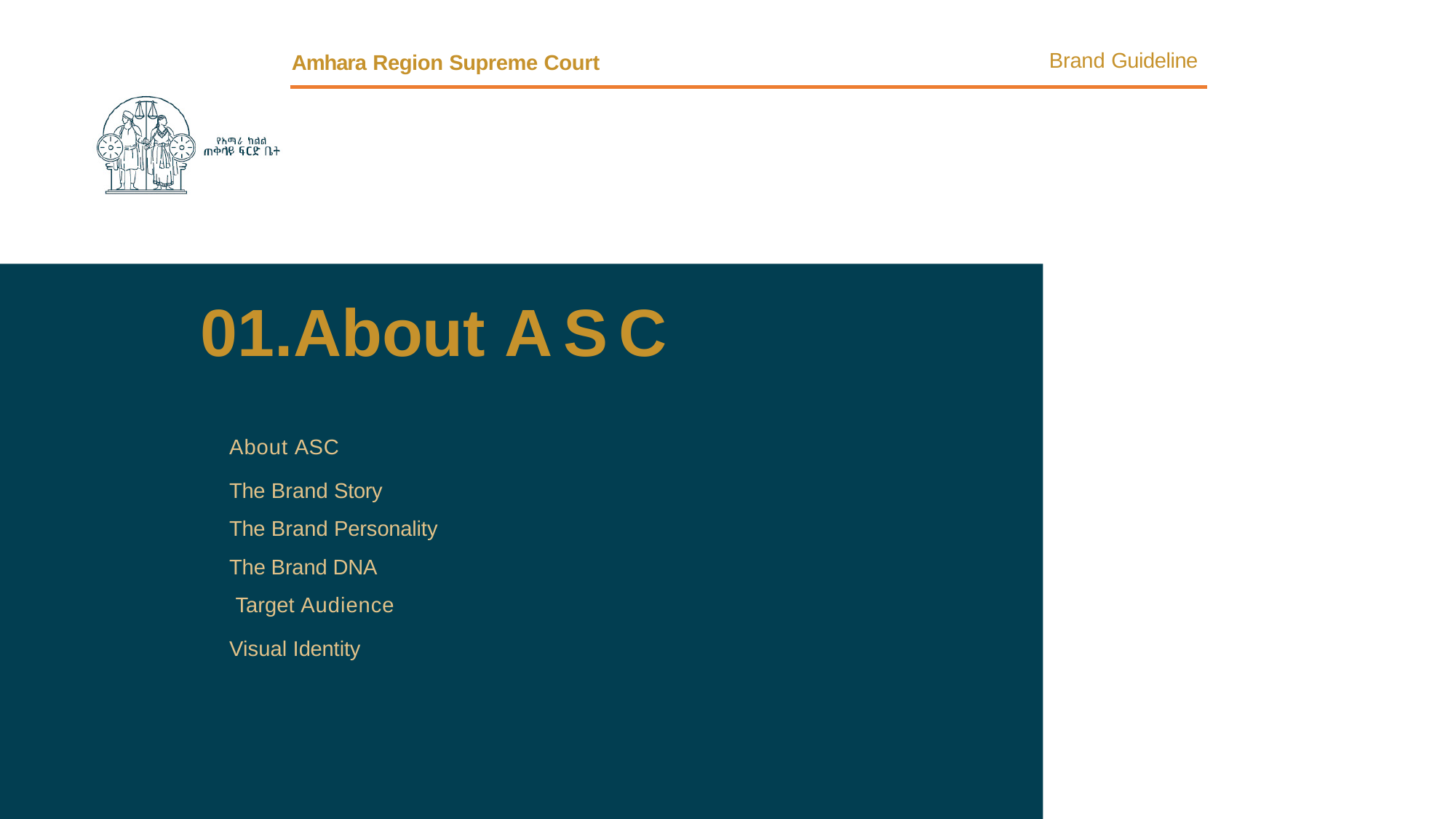

Brand Guideline
Amhara Region Supreme Court

01.About ASC
About ASC
The Brand Story
The Brand Personality
The Brand DNA
 Target Audience
Visual Identity